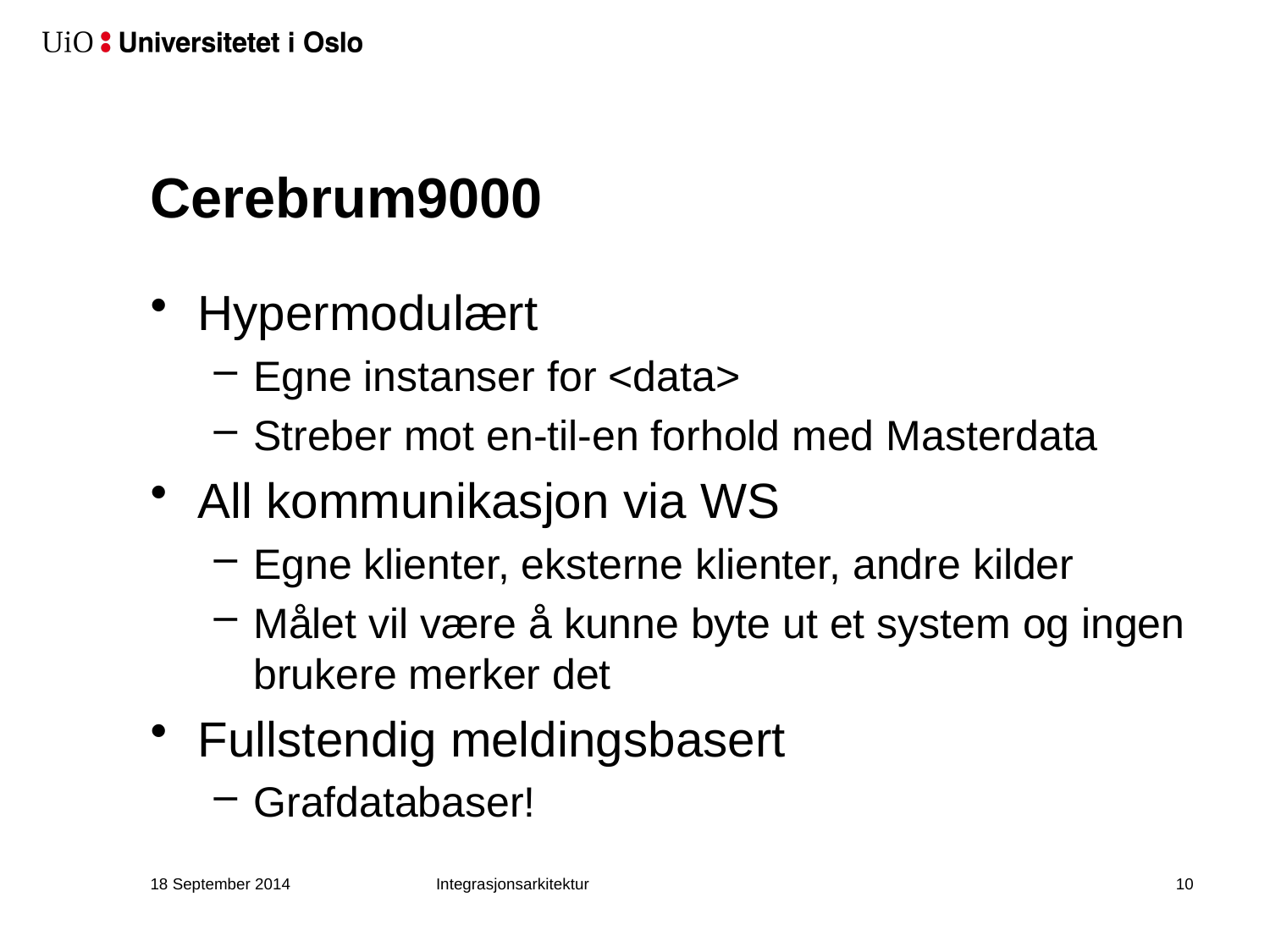

# Cerebrum9000
Hypermodulært
Egne instanser for <data>
Streber mot en-til-en forhold med Masterdata
All kommunikasjon via WS
Egne klienter, eksterne klienter, andre kilder
Målet vil være å kunne byte ut et system og ingen brukere merker det
Fullstendig meldingsbasert
Grafdatabaser!

18 September 2014
Integrasjonsarkitektur
10